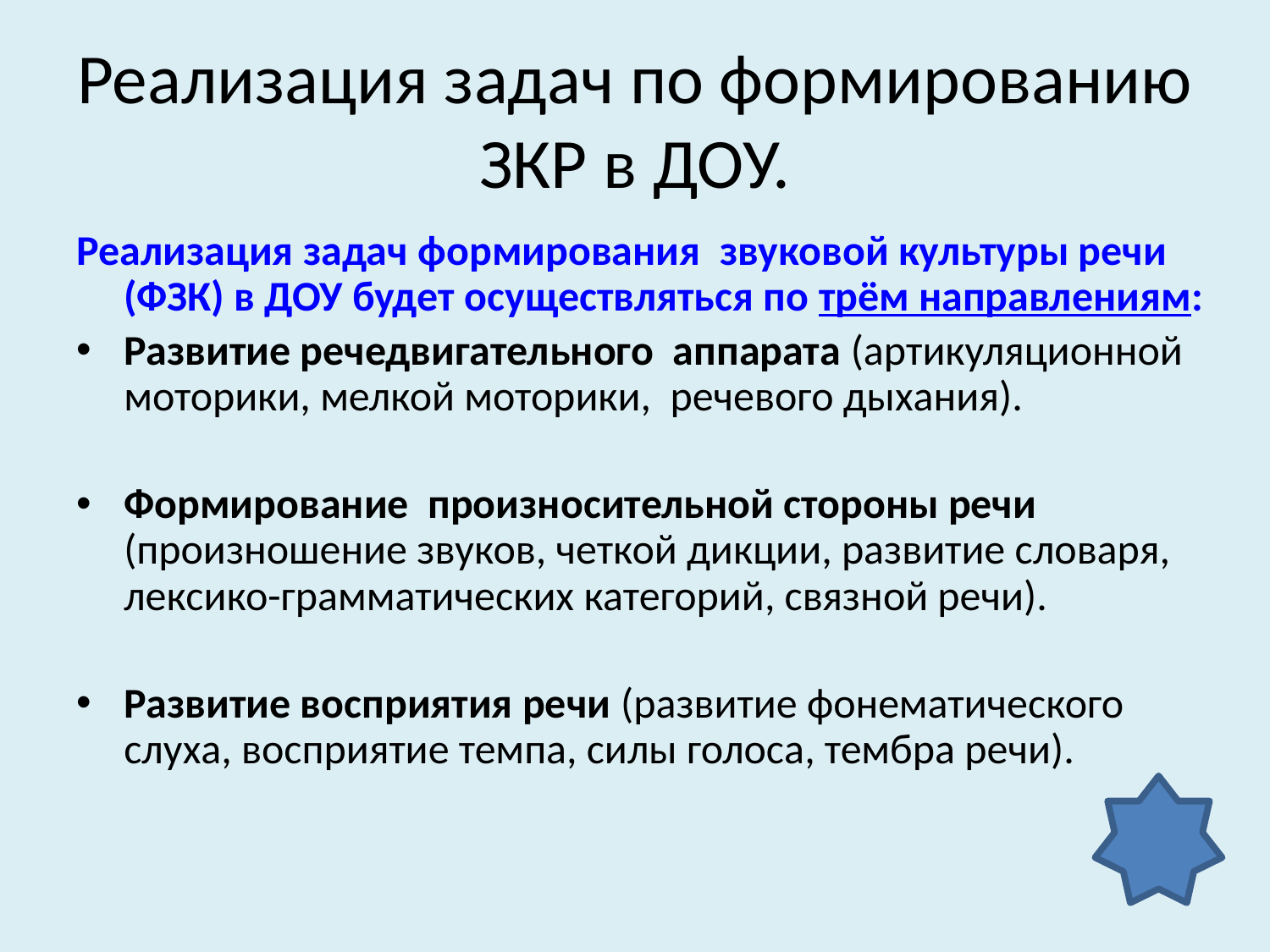

# Реализация задач по формированию ЗКР в ДОУ.
Реализация задач формирования  звуковой культуры речи  (ФЗК) в ДОУ будет осуществляться по трём направлениям:
Развитие речедвигательного  аппарата (артикуляционной моторики, мелкой моторики,  речевого дыхания).

Формирование  произносительной стороны речи (произношение звуков, четкой дикции, развитие словаря, лексико-грамматических категорий, связной речи).

Развитие восприятия речи (развитие фонематического слуха, восприятие темпа, силы голоса, тембра речи).